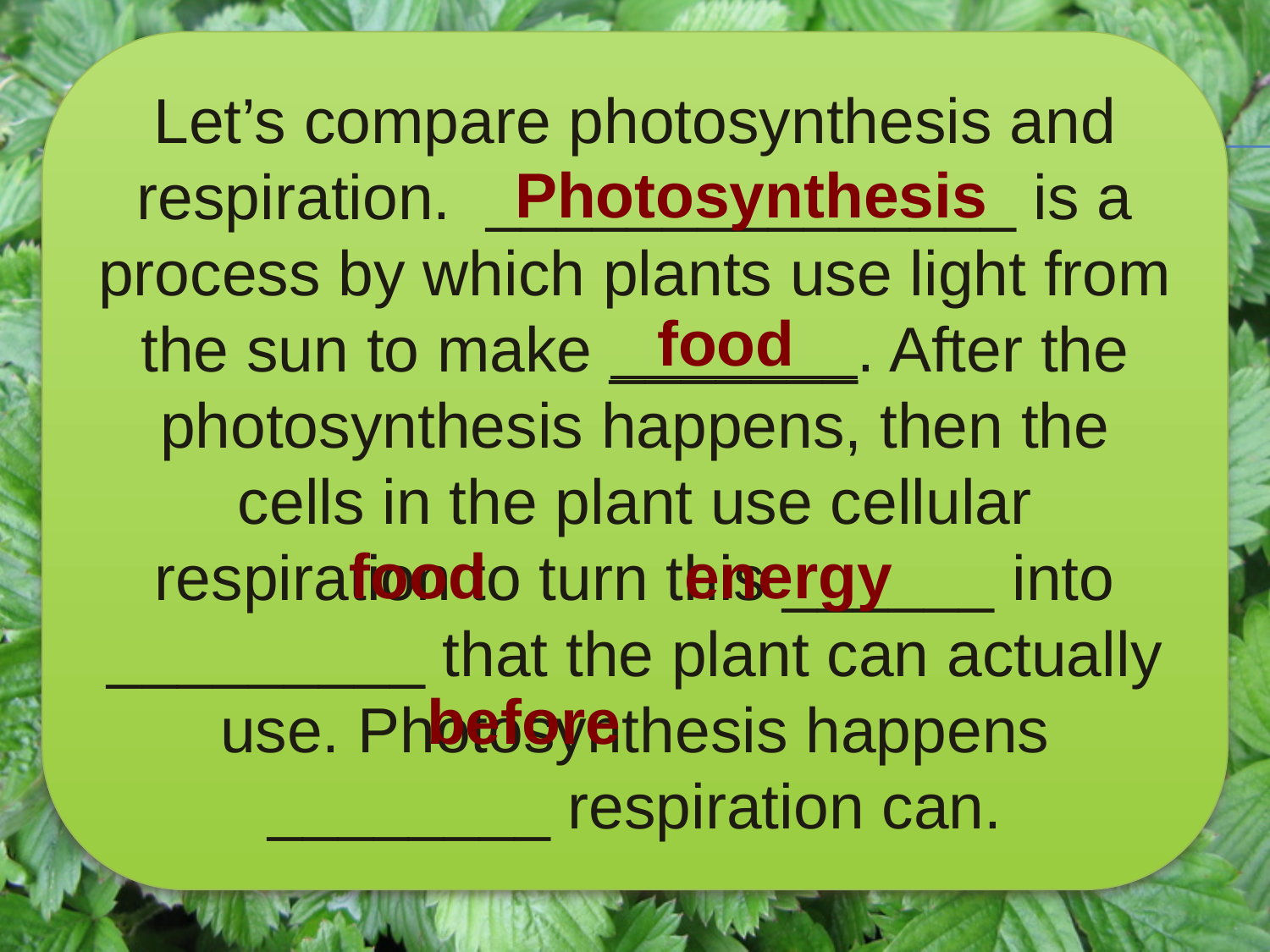

Let’s compare photosynthesis and respiration.  _______________ is a process by which plants use light from the sun to make _______. After the photosynthesis happens, then the cells in the plant use cellular respiration to turn this ______ into _________ that the plant can actually use. Photosynthesis happens ________ respiration can.
Photosynthesis
food
energy
food
before